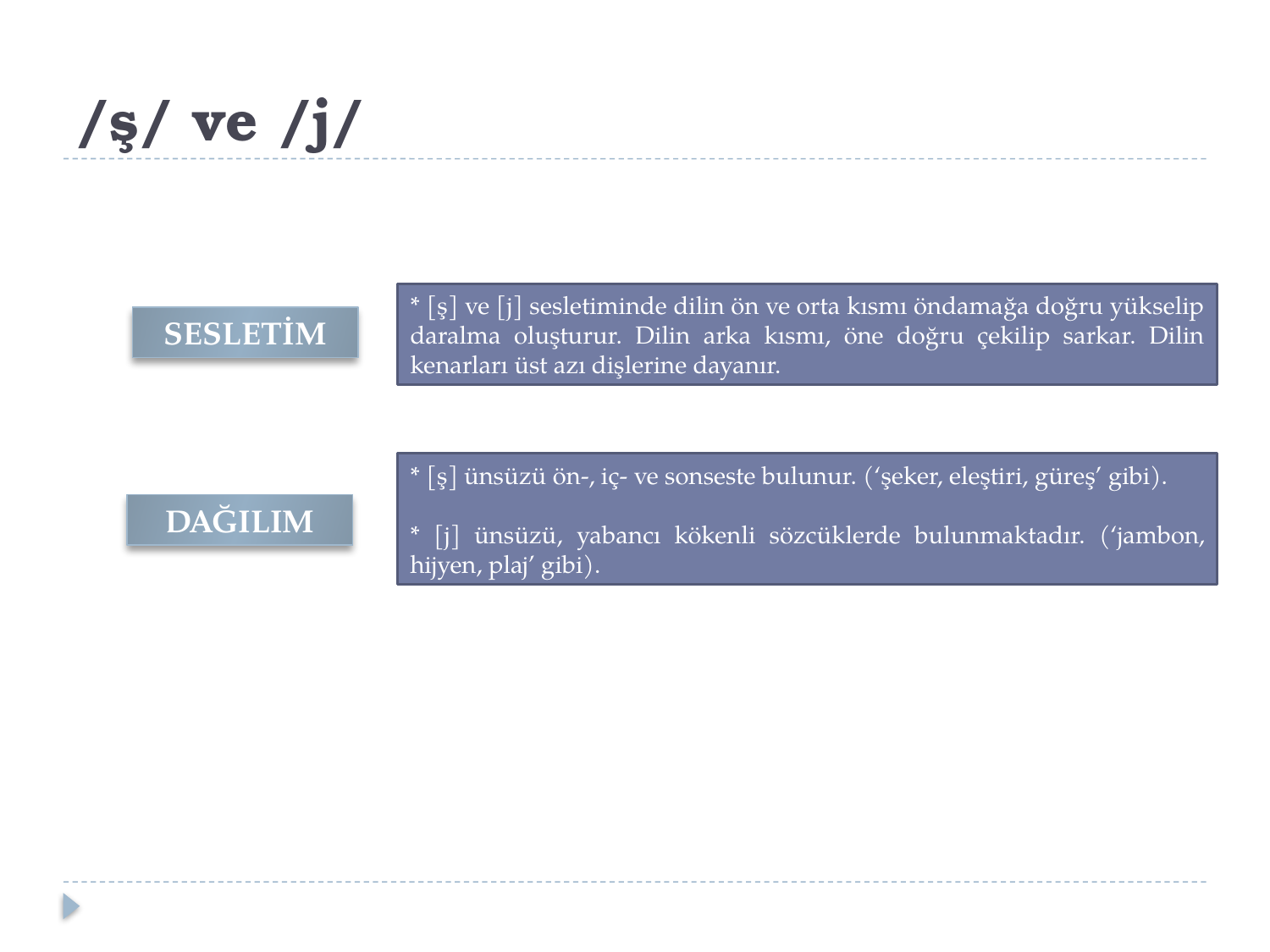

# /ş/ ve /j/

* [ş] ve [j] sesletiminde dilin ön ve orta kısmı öndamağa doğru yükselip daralma oluşturur. Dilin arka kısmı, öne doğru çekilip sarkar. Dilin kenarları üst azı dişlerine dayanır.
SESLETİM
* [ş] ünsüzü ön-, iç- ve sonseste bulunur. (‘şeker, eleştiri, güreş’ gibi).

* [j] ünsüzü, yabancı kökenli sözcüklerde bulunmaktadır. (‘jambon, hijyen, plaj’ gibi).
DAĞILIM